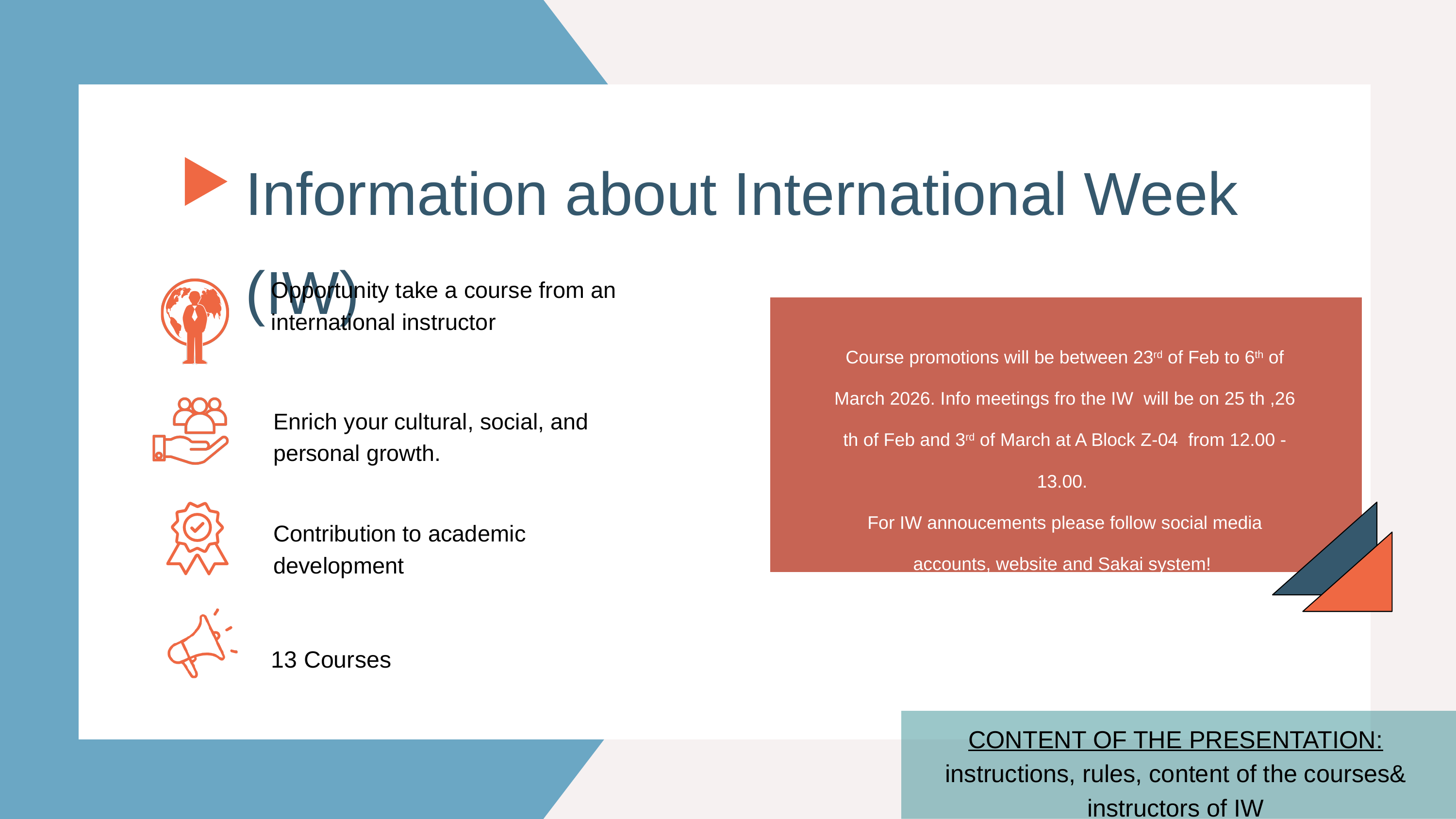

Information about International Week (IW)

Opportunity take a course from an international instructor

Course promotions will be between 23rd of Feb to 6th of March 2026. Info meetings fro the IW  will be on 25 th ,26 th of Feb and 3rd of March at A Block Z-04  from 12.00 -13.00.
For IW annoucements please follow social media accounts, website and Sakai system!

Enrich your cultural, social, and personal growth.

Contribution to academic development

13 Courses

CONTENT OF THE PRESENTATION:
instructions, rules, content of the courses& instructors of IW